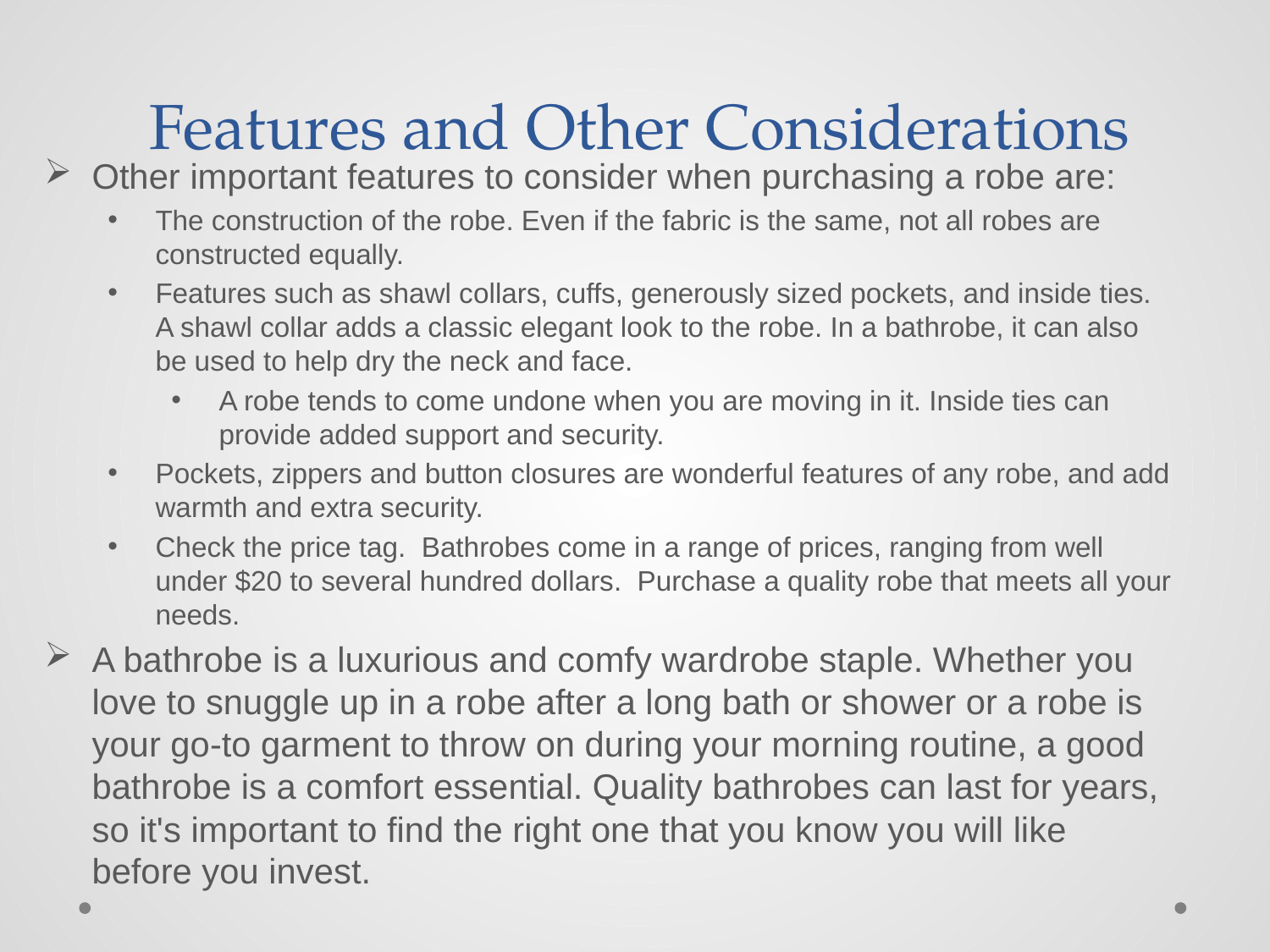

# Features and Other Considerations
Other important features to consider when purchasing a robe are:
The construction of the robe. Even if the fabric is the same, not all robes are constructed equally.
Features such as shawl collars, cuffs, generously sized pockets, and inside ties. A shawl collar adds a classic elegant look to the robe. In a bathrobe, it can also be used to help dry the neck and face.
A robe tends to come undone when you are moving in it. Inside ties can provide added support and security.
Pockets, zippers and button closures are wonderful features of any robe, and add warmth and extra security.
Check the price tag.  Bathrobes come in a range of prices, ranging from well under $20 to several hundred dollars.  Purchase a quality robe that meets all your needs.
A bathrobe is a luxurious and comfy wardrobe staple. Whether you love to snuggle up in a robe after a long bath or shower or a robe is your go-to garment to throw on during your morning routine, a good bathrobe is a comfort essential. Quality bathrobes can last for years, so it's important to find the right one that you know you will like before you invest.